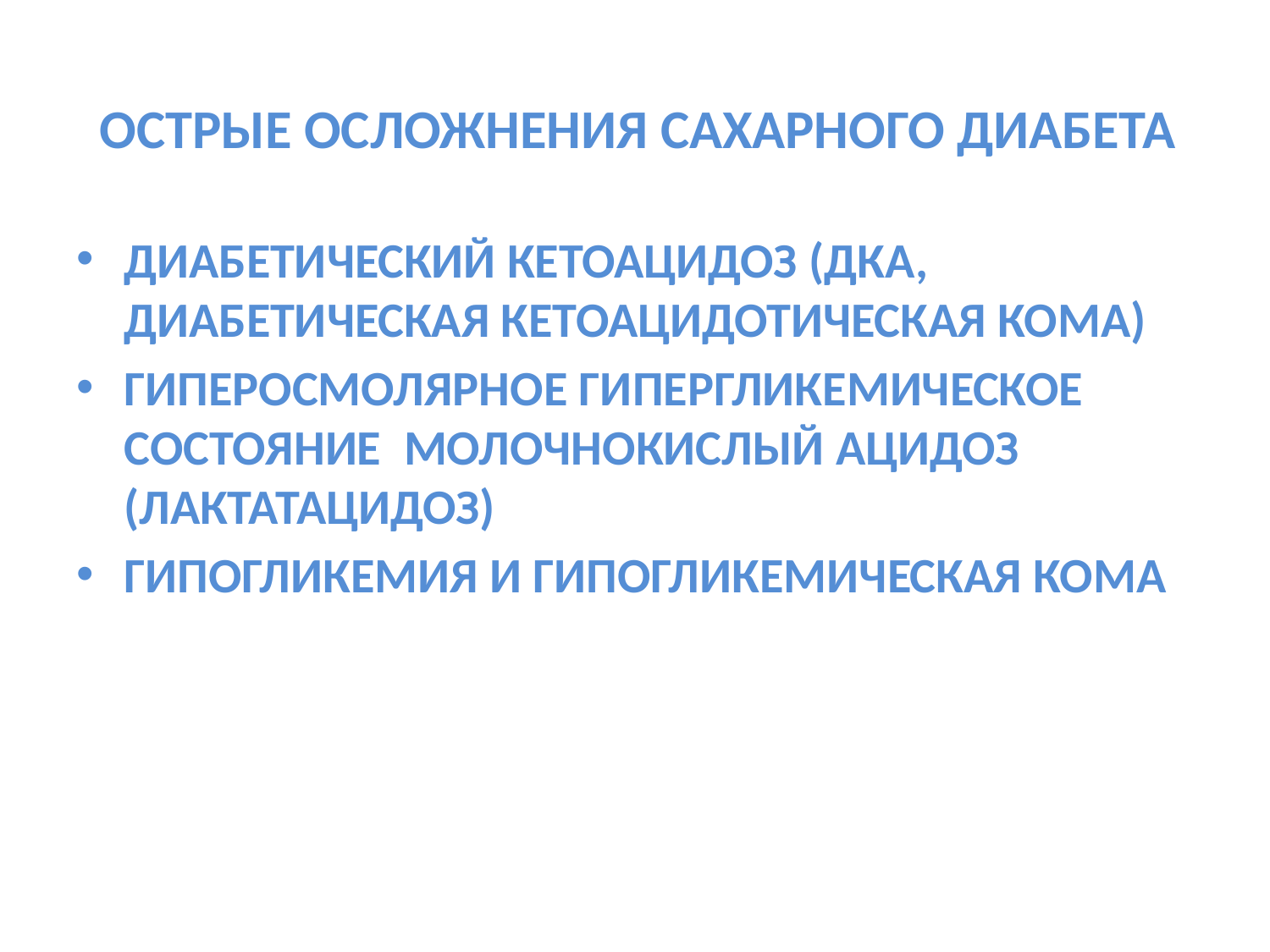

# ОСТРЫЕ ОСЛОЖНЕНИЯ САХАРНОГО ДИАБЕТА
ДИАБЕТИЧЕСКИЙ КЕТОАЦИДОЗ (ДКА, ДИАБЕТИЧЕСКАЯ КЕТОАЦИДОТИЧЕСКАЯ КОМА)
ГИПЕРОСМОЛЯРНОЕ ГИПЕРГЛИКЕМИЧЕСКОЕ СОСТОЯНИЕ  МОЛОЧНОКИСЛЫЙ АЦИДОЗ (ЛАКТАТАЦИДОЗ)
ГИПОГЛИКЕМИЯ И ГИПОГЛИКЕМИЧЕСКАЯ КОМА